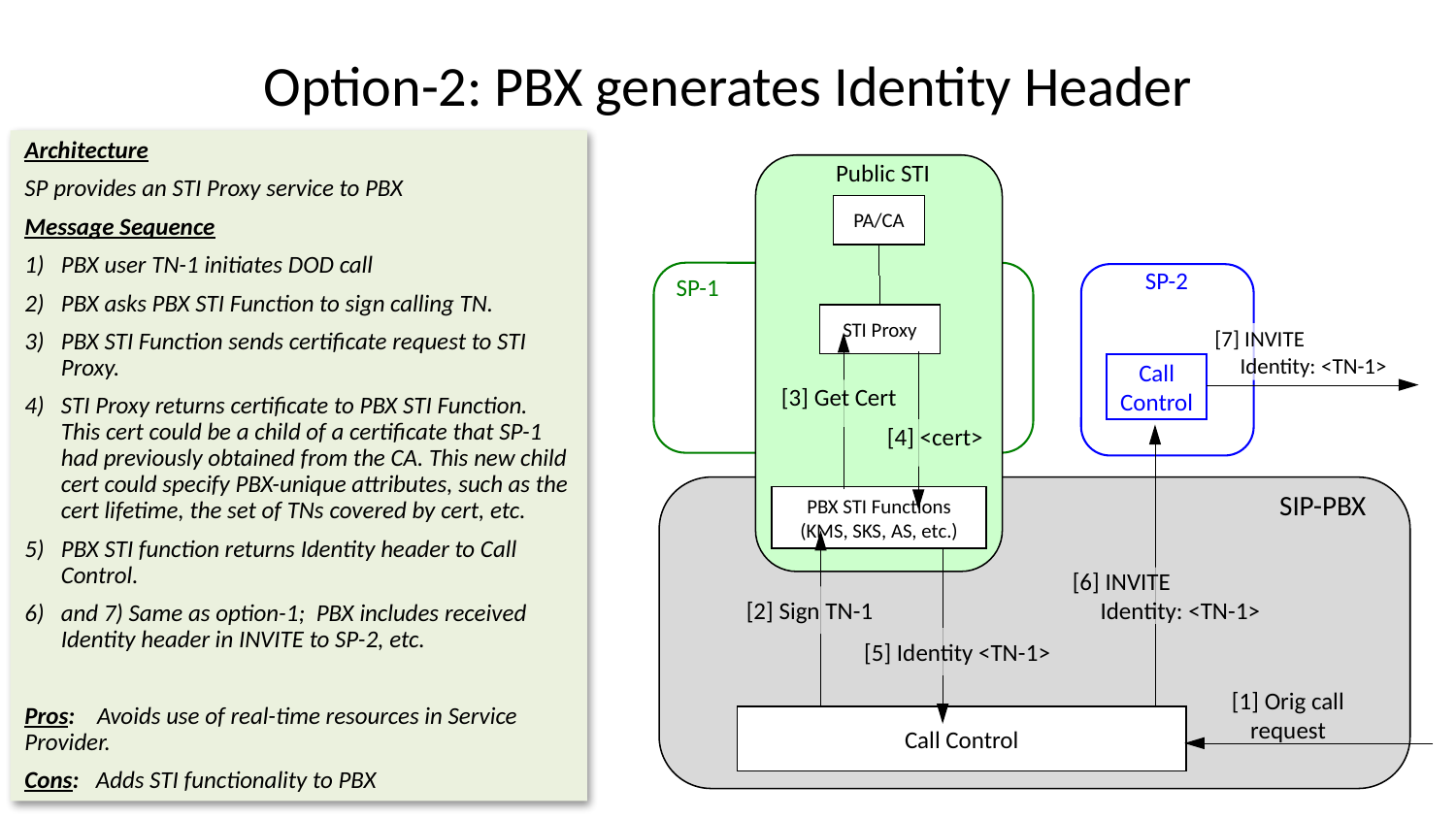

# Option-2: PBX generates Identity Header
Architecture
SP provides an STI Proxy service to PBX
Message Sequence
PBX user TN-1 initiates DOD call
PBX asks PBX STI Function to sign calling TN.
PBX STI Function sends certificate request to STI Proxy.
STI Proxy returns certificate to PBX STI Function. This cert could be a child of a certificate that SP-1 had previously obtained from the CA. This new child cert could specify PBX-unique attributes, such as the cert lifetime, the set of TNs covered by cert, etc.
PBX STI function returns Identity header to Call Control.
and 7) Same as option-1;  PBX includes received Identity header in INVITE to SP-2, etc.

Pros:    Avoids use of real-time resources in Service Provider.
Cons:   Adds STI functionality to PBX
Public STI

PA/CA
SP-2
SP-1

STI Proxy
[7] INVITE
     Identity: <TN-1>

Call Control
[3] Get Cert

[4] <cert>
SIP-PBX

PBX STI Functions
(KMS, SKS, AS, etc.)

[6] INVITE
     Identity: <TN-1>
[2] Sign TN-1

[5] Identity <TN-1>
[1] Orig call request
Call Control